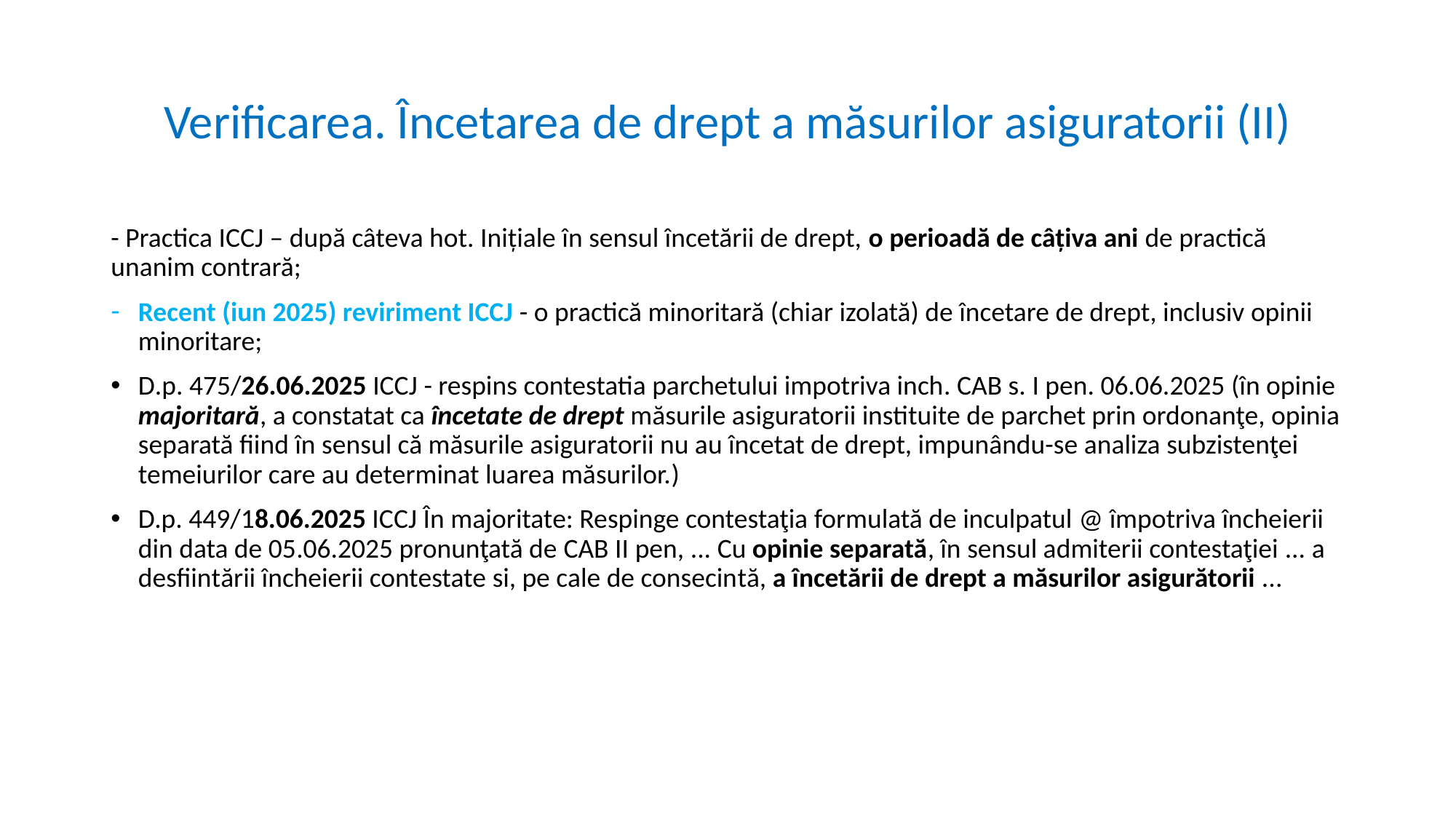

# Verificarea. Încetarea de drept a măsurilor asiguratorii (II)
- Practica ICCJ – după câteva hot. Inițiale în sensul încetării de drept, o perioadă de câțiva ani de practică unanim contrară;
Recent (iun 2025) reviriment ICCJ - o practică minoritară (chiar izolată) de încetare de drept, inclusiv opinii minoritare;
D.p. 475/26.06.2025 ICCJ - respins contestatia parchetului impotriva inch. CAB s. I pen. 06.06.2025 (în opinie majoritară, a constatat ca încetate de drept măsurile asiguratorii instituite de parchet prin ordonanţe, opinia separată fiind în sensul că măsurile asiguratorii nu au încetat de drept, impunându-se analiza subzistenţei temeiurilor care au determinat luarea măsurilor.)
D.p. 449/18.06.2025 ICCJ În majoritate: Respinge contestaţia formulată de inculpatul @ împotriva încheierii din data de 05.06.2025 pronunţată de CAB II pen, ... Cu opinie separată, în sensul admiterii contestaţiei ... a desfiintării încheierii contestate si, pe cale de consecintă, a încetării de drept a măsurilor asigurătorii ...